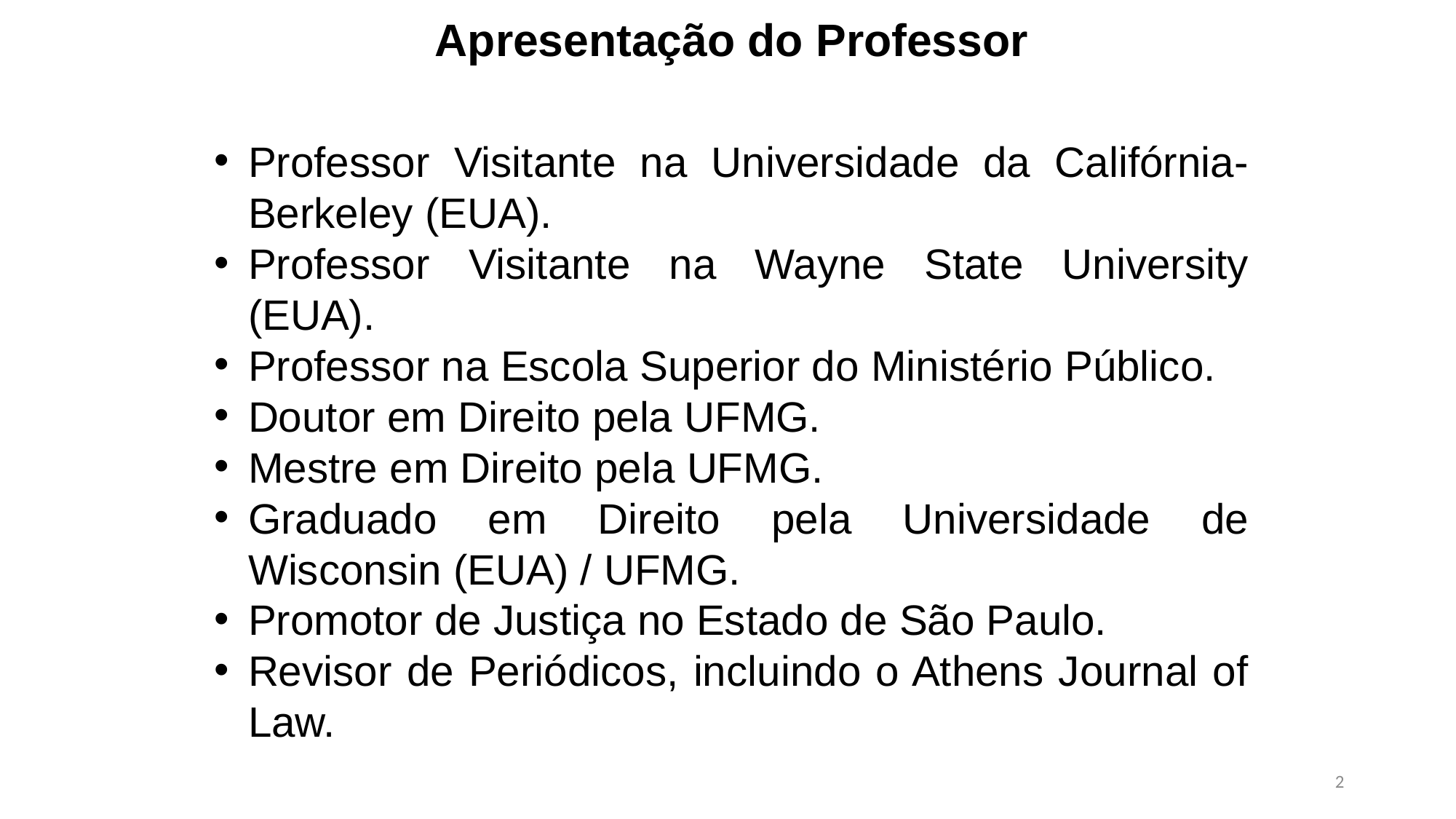

Apresentação do Professor

Professor Visitante na Universidade da Califórnia-Berkeley (EUA).
Professor Visitante na Wayne State University (EUA).
Professor na Escola Superior do Ministério Público.
Doutor em Direito pela UFMG.
Mestre em Direito pela UFMG.
Graduado em Direito pela Universidade de Wisconsin (EUA) / UFMG.
Promotor de Justiça no Estado de São Paulo.
Revisor de Periódicos, incluindo o Athens Journal of Law.

2